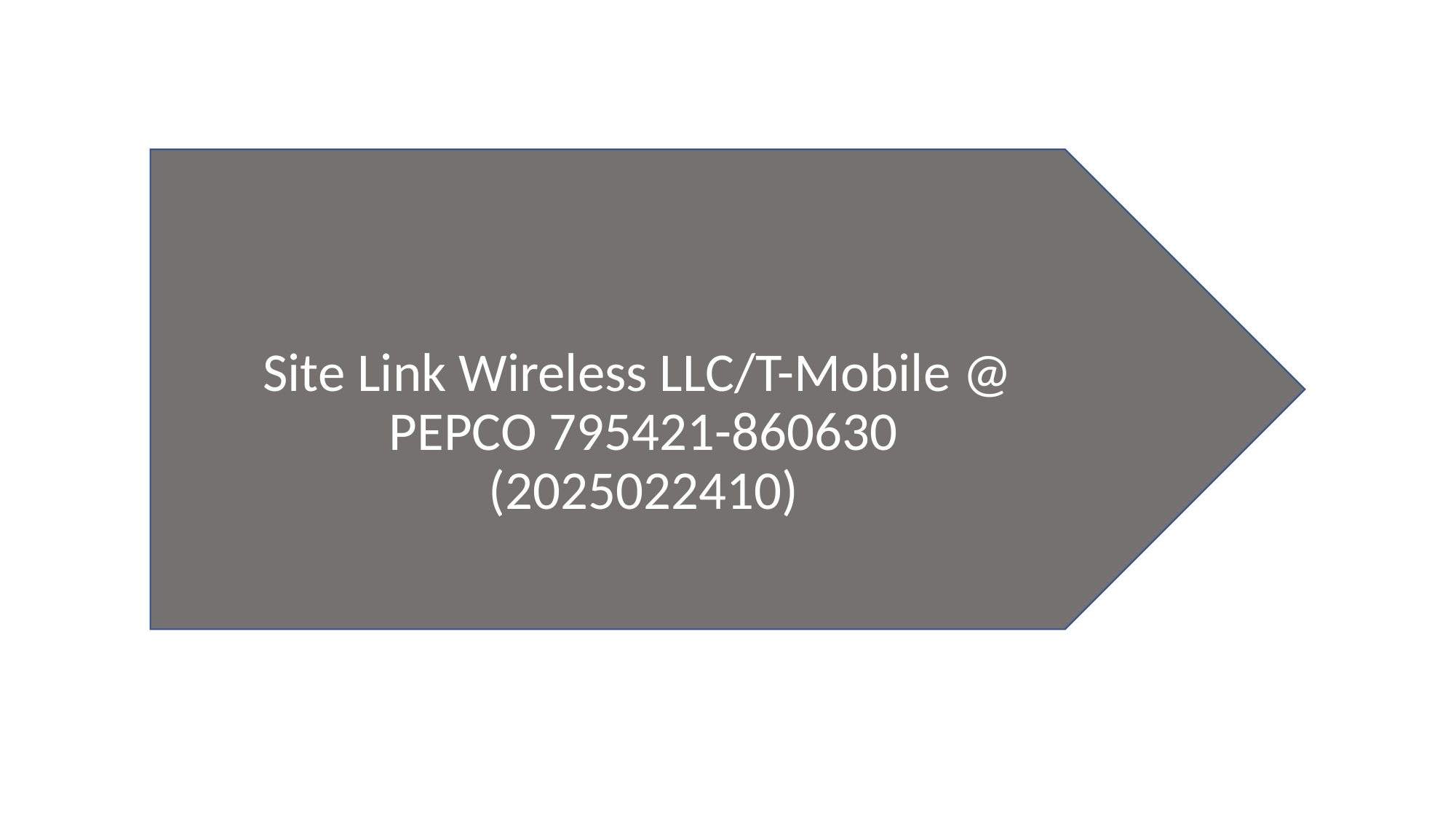

Site Link Wireless LLC/T-Mobile @
PEPCO 795421-860630
(2025022410)